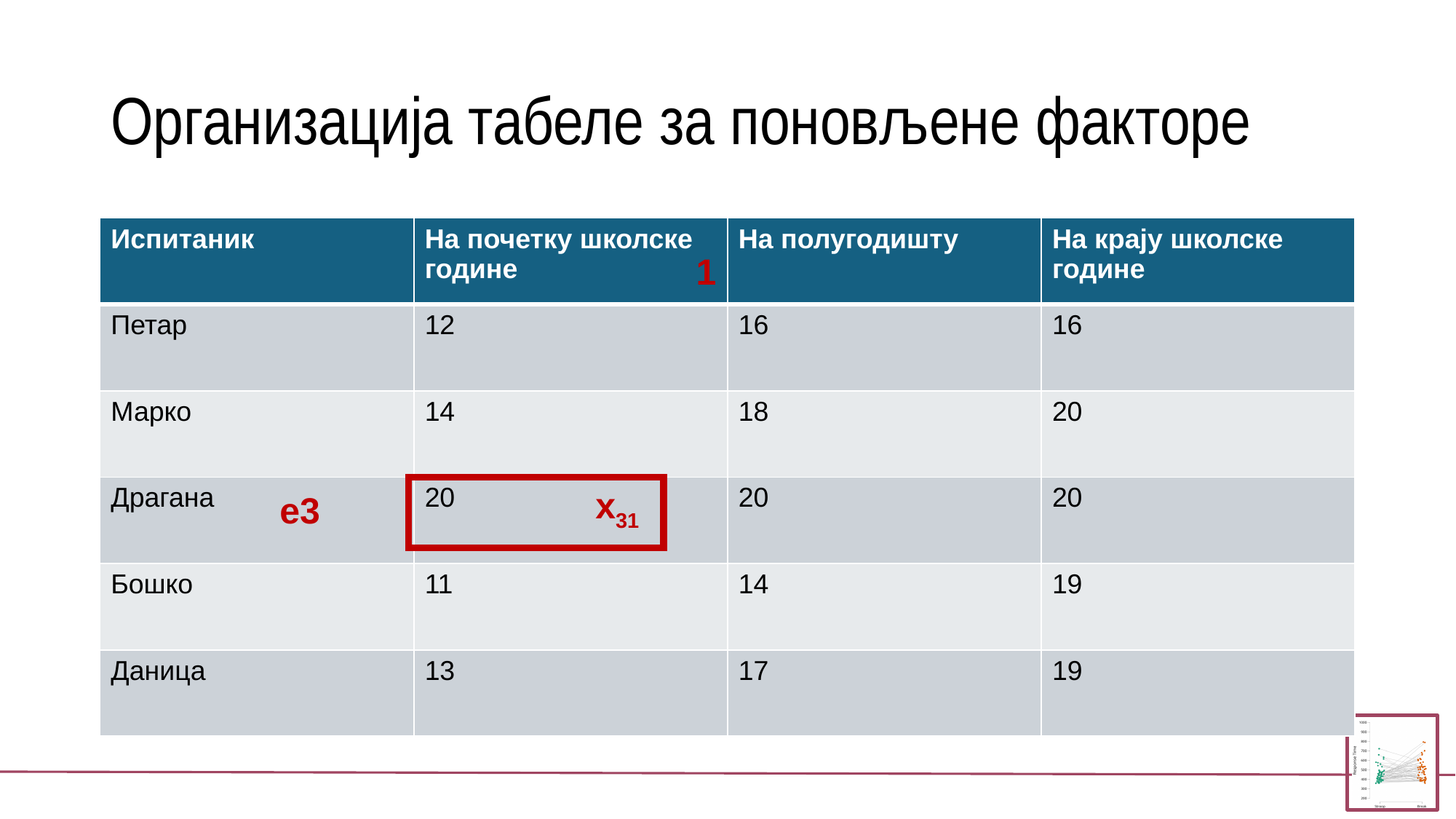

# Организација табеле за поновљене факторе
| Испитаник | На почетку школске године | На полугодишту | На крају школске године |
| --- | --- | --- | --- |
| Петар | 12 | 16 | 16 |
| Марко | 14 | 18 | 20 |
| Драгана | 20 | 20 | 20 |
| Бошко | 11 | 14 | 19 |
| Даница | 13 | 17 | 19 |
1

x31
е3